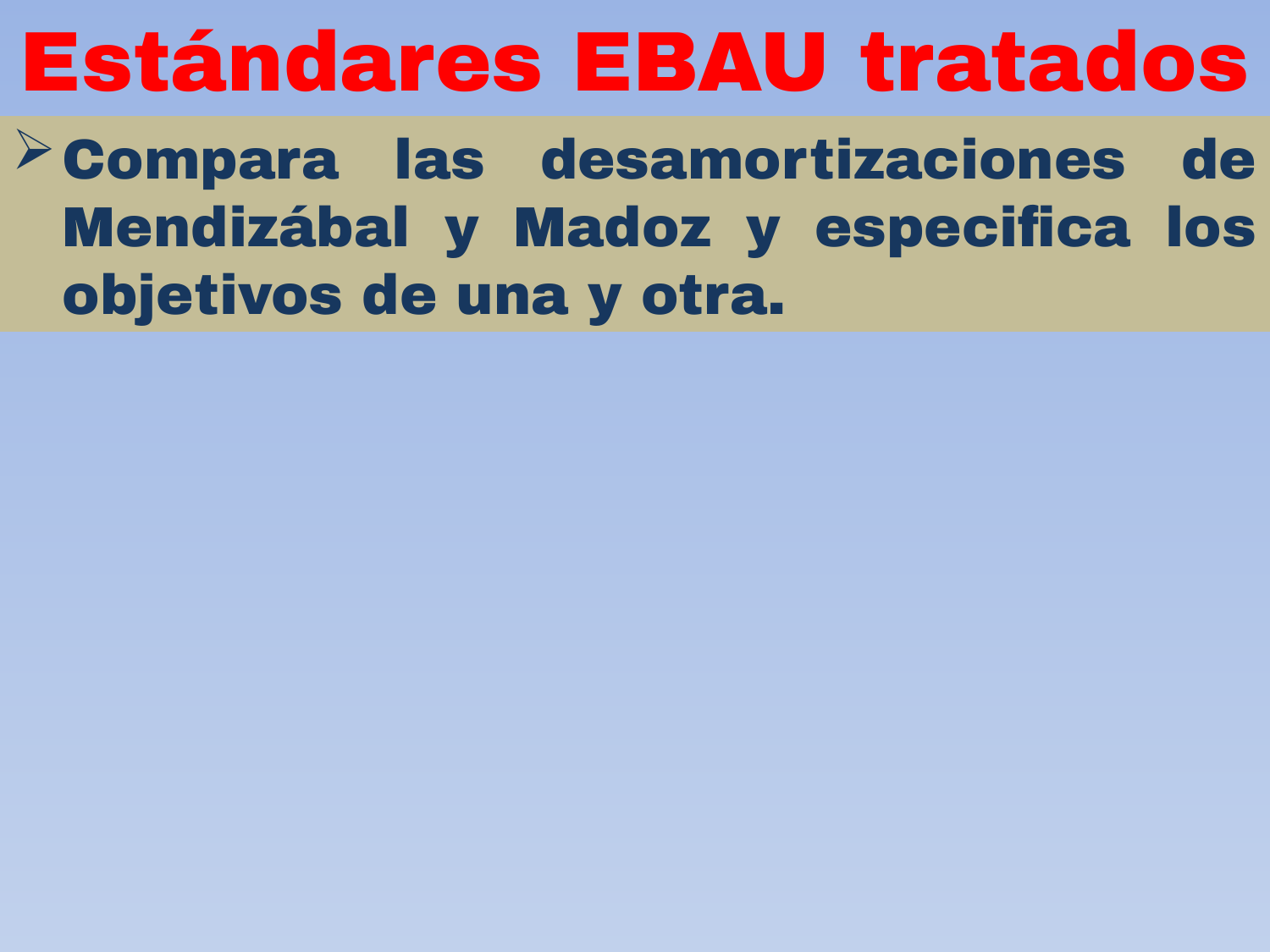

Estándares EBAU tratados
Compara las desamortizaciones de Mendizábal y Madoz y especifica los objetivos de una y otra.